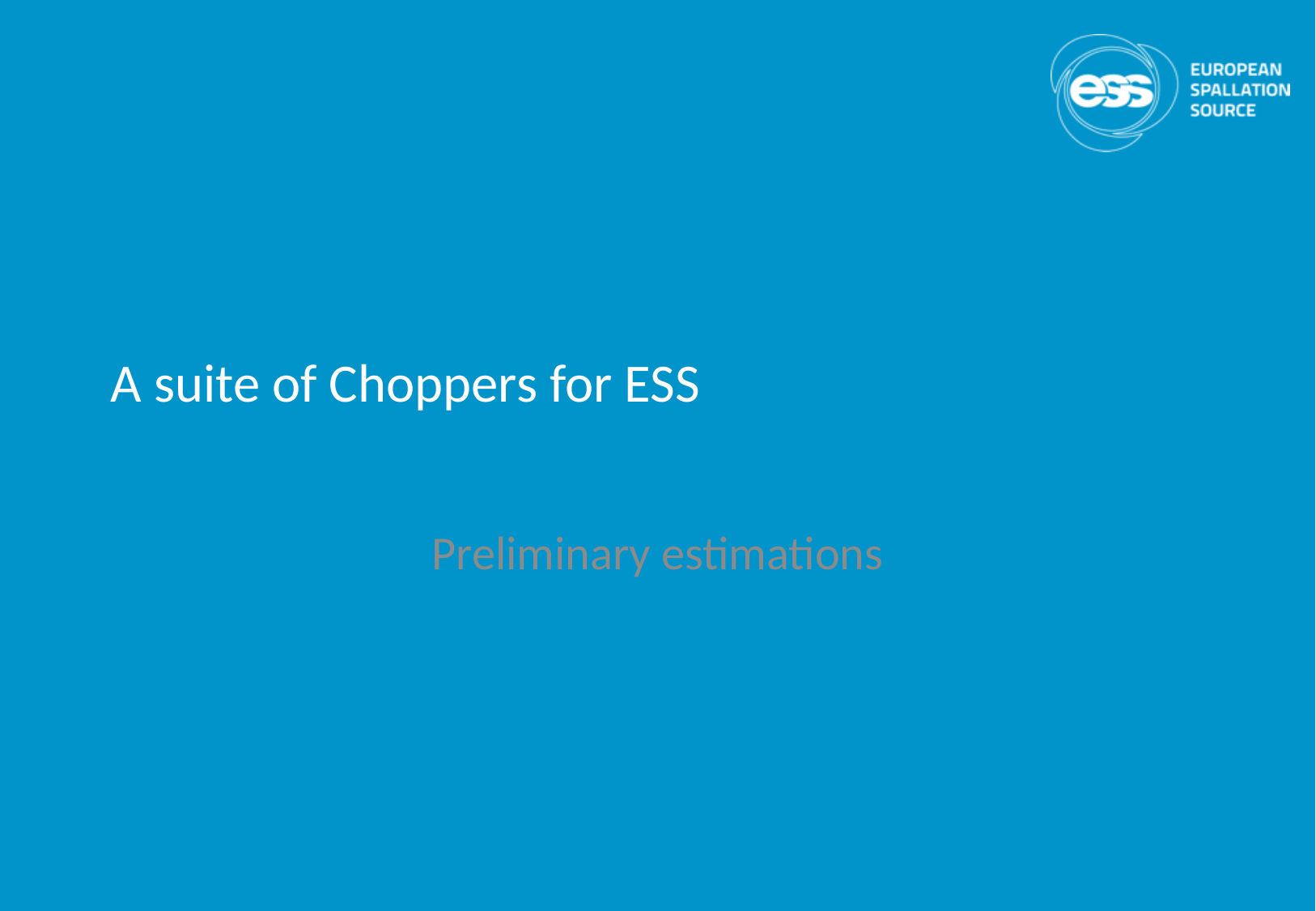

# A suite of Choppers for ESS
Preliminary estimations